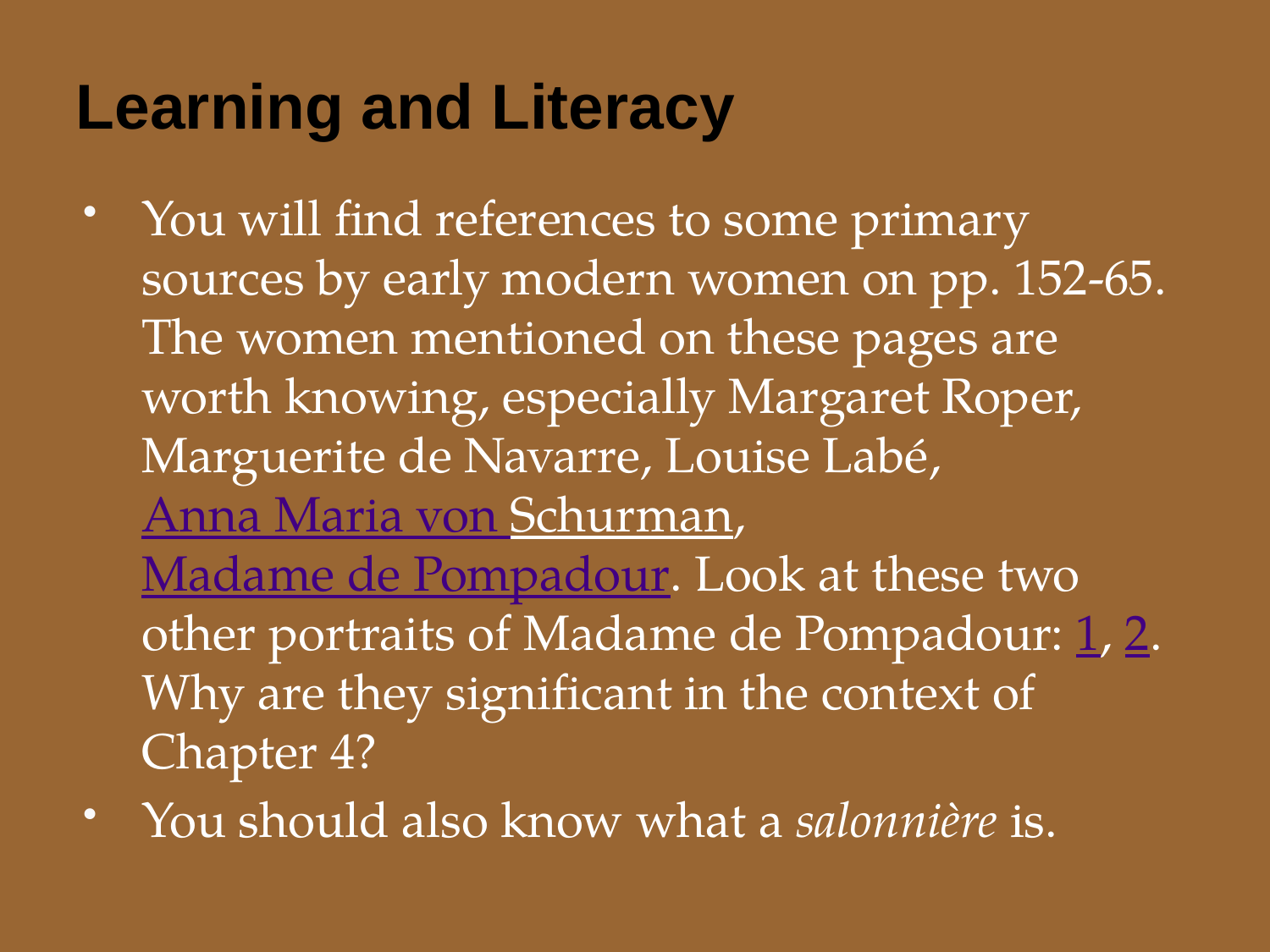

# Learning and Literacy
You will find references to some primary sources by early modern women on pp. 152-65. The women mentioned on these pages are worth knowing, especially Margaret Roper, Marguerite de Navarre, Louise Labé, Anna Maria von Schurman, Madame de Pompadour. Look at these two other portraits of Madame de Pompadour: 1, 2.  Why are they significant in the context of Chapter 4?
You should also know what a salonnière is.